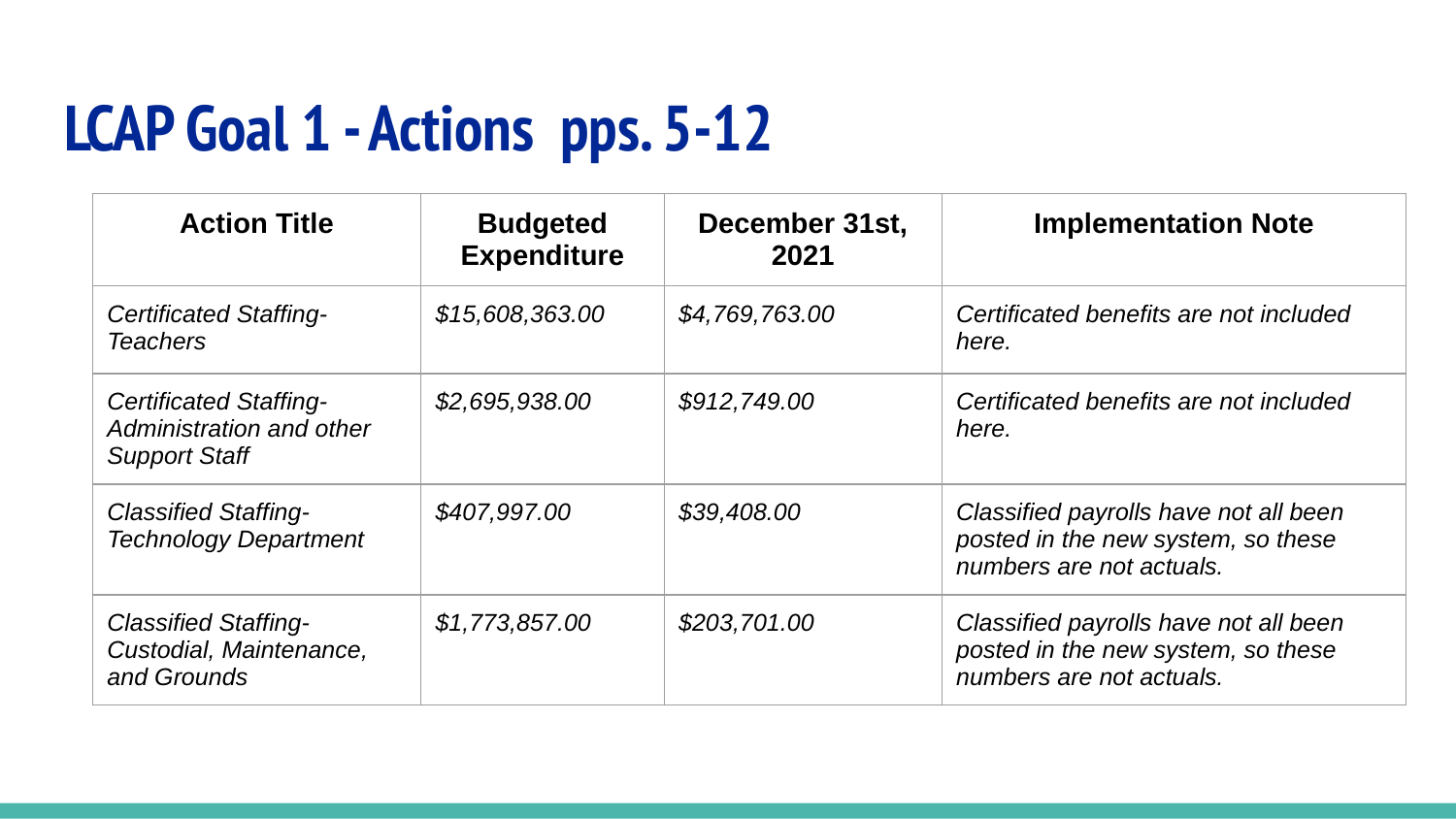

# LCAP Goal 1 - Actions  pps. 5-12
| Action Title | Budgeted Expenditure | December 31st, 2021 | Implementation Note |
| --- | --- | --- | --- |
| Certificated Staffing-Teachers | $15,608,363.00 | $4,769,763.00 | Certificated benefits are not included here. |
| Certificated Staffing-Administration and other Support Staff | $2,695,938.00 | $912,749.00 | Certificated benefits are not included here. |
| Classified Staffing-Technology Department | $407,997.00 | $39,408.00 | Classified payrolls have not all been posted in the new system, so these numbers are not actuals. |
| Classified Staffing-Custodial, Maintenance, and Grounds | $1,773,857.00 | $203,701.00 | Classified payrolls have not all been posted in the new system, so these numbers are not actuals. |